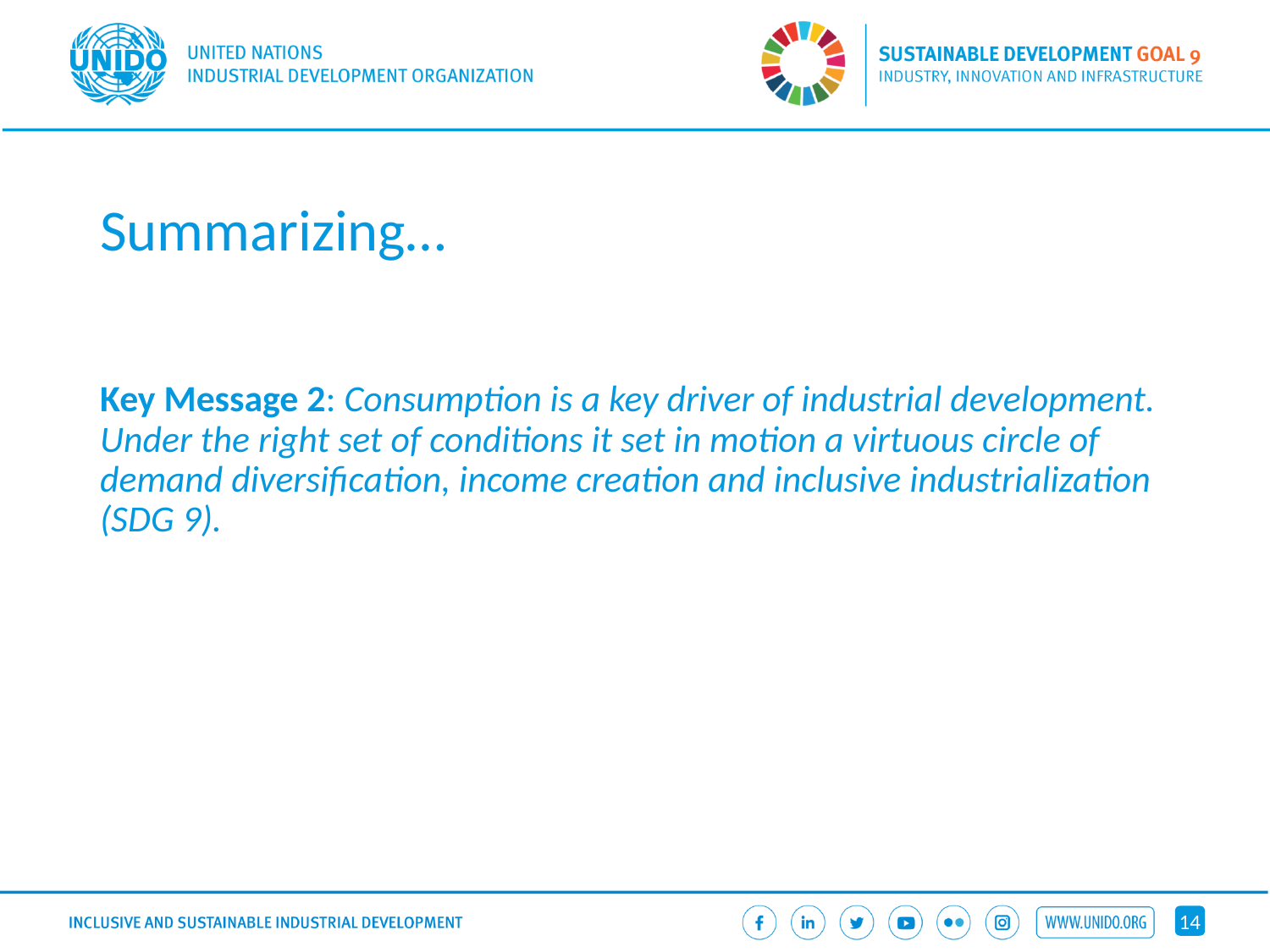

# Summarizing…

Key Message 2: Consumption is a key driver of industrial development. Under the right set of conditions it set in motion a virtuous circle of demand diversification, income creation and inclusive industrialization (SDG 9).